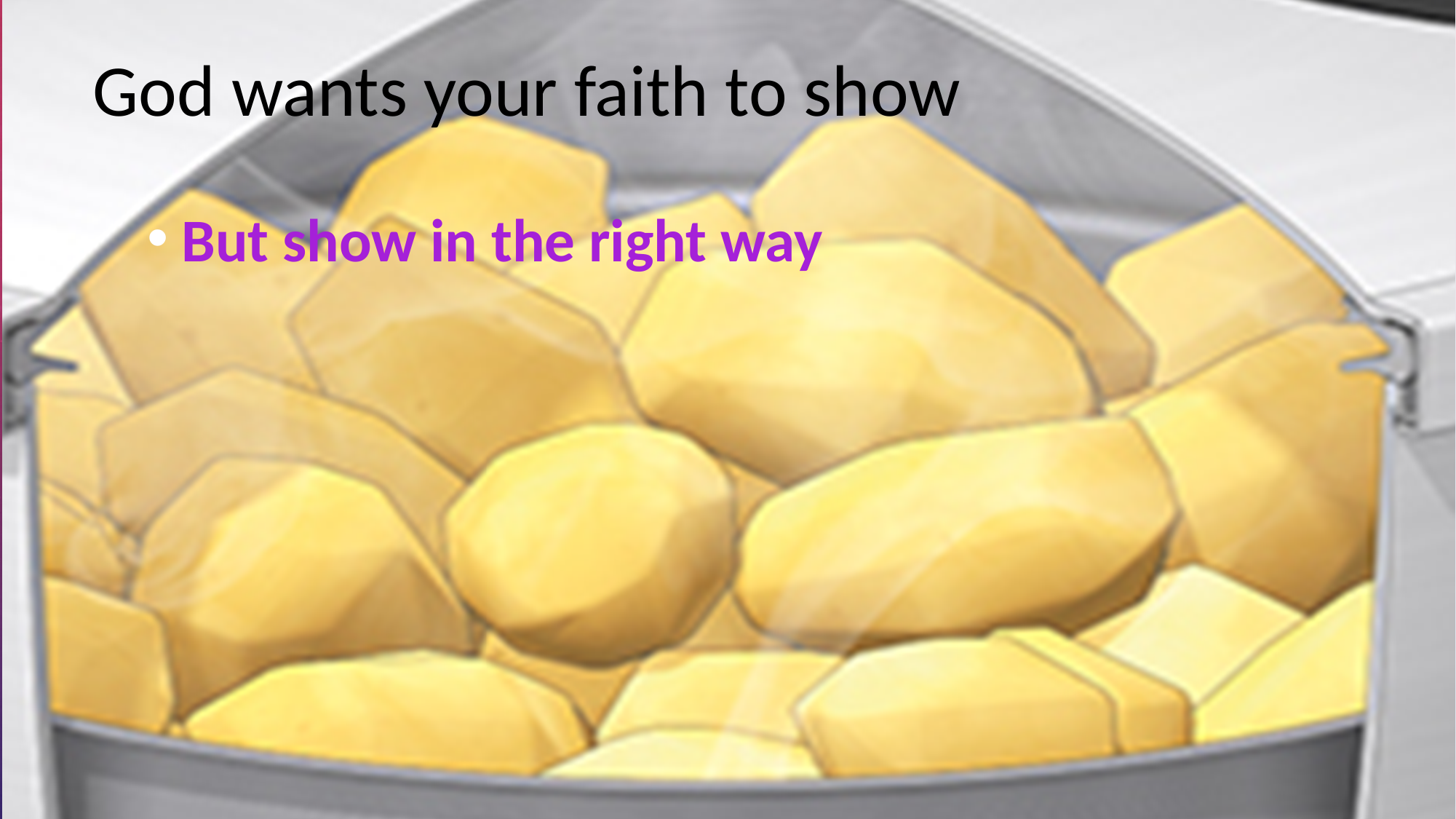

# God wants your faith to show
But show in the right way